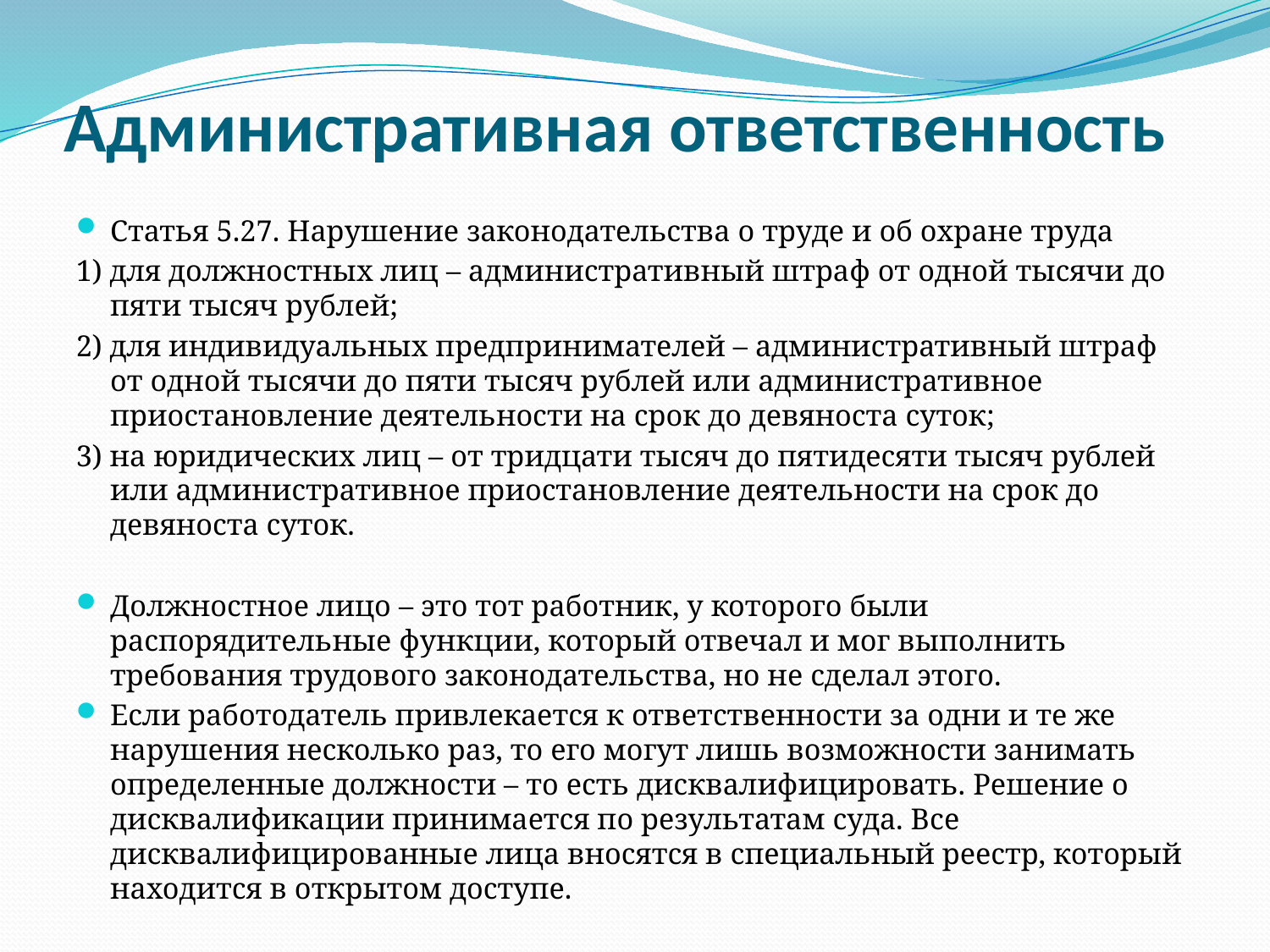

# Административная ответственность
Статья 5.27. Нарушение законодательства о труде и об охране труда
1) для должностных лиц – административный штраф от одной тысячи до пяти тысяч рублей;
2) для индивидуальных предпринимателей – административный штраф от одной тысячи до пяти тысяч рублей или административное приостановление деятельности на срок до девяноста суток;
3) на юридических лиц – от тридцати тысяч до пятидесяти тысяч рублей или административное приостановление деятельности на срок до девяноста суток.

Должностное лицо – это тот работник, у которого были распорядительные функции, который отвечал и мог выполнить требования трудового законодательства, но не сделал этого.
Если работодатель привлекается к ответственности за одни и те же нарушения несколько раз, то его могут лишь возможности занимать определенные должности – то есть дисквалифицировать. Решение о дисквалификации принимается по результатам суда. Все дисквалифицированные лица вносятся в специальный реестр, который находится в открытом доступе.